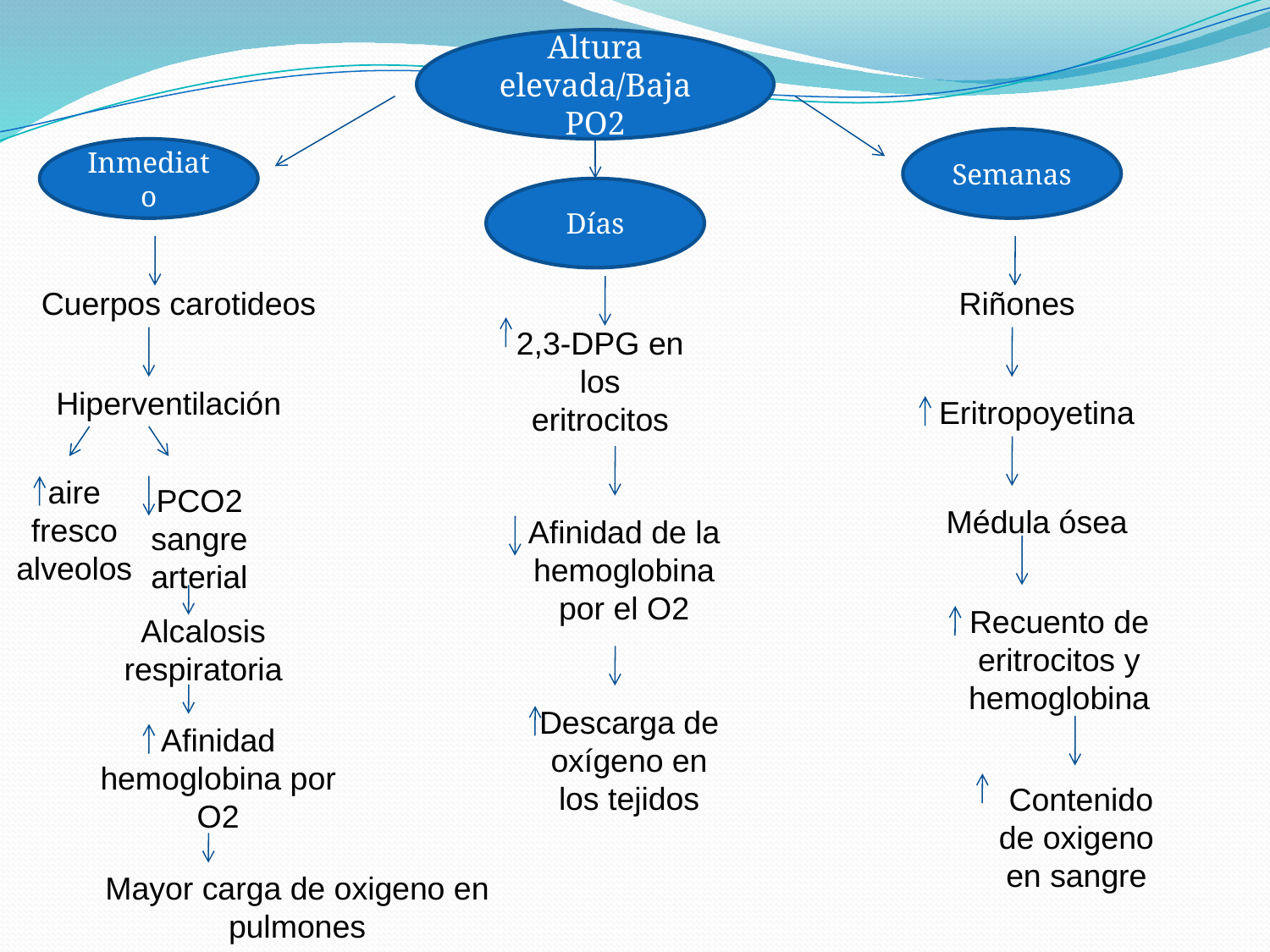

Altura elevada/Baja PO2
Semanas
Inmediato
Días
Cuerpos carotideos
Riñones
2,3-DPG en los eritrocitos
Hiperventilación
Eritropoyetina
  PCO2 sangre arterial
aire fresco alveolos
Médula ósea
Afinidad de la hemoglobina por el O2
Recuento de eritrocitos y hemoglobina
Alcalosis respiratoria
Descarga de oxígeno en los tejidos
Afinidad hemoglobina por O2
 Contenido de oxigeno en sangre
Mayor carga de oxigeno en pulmones